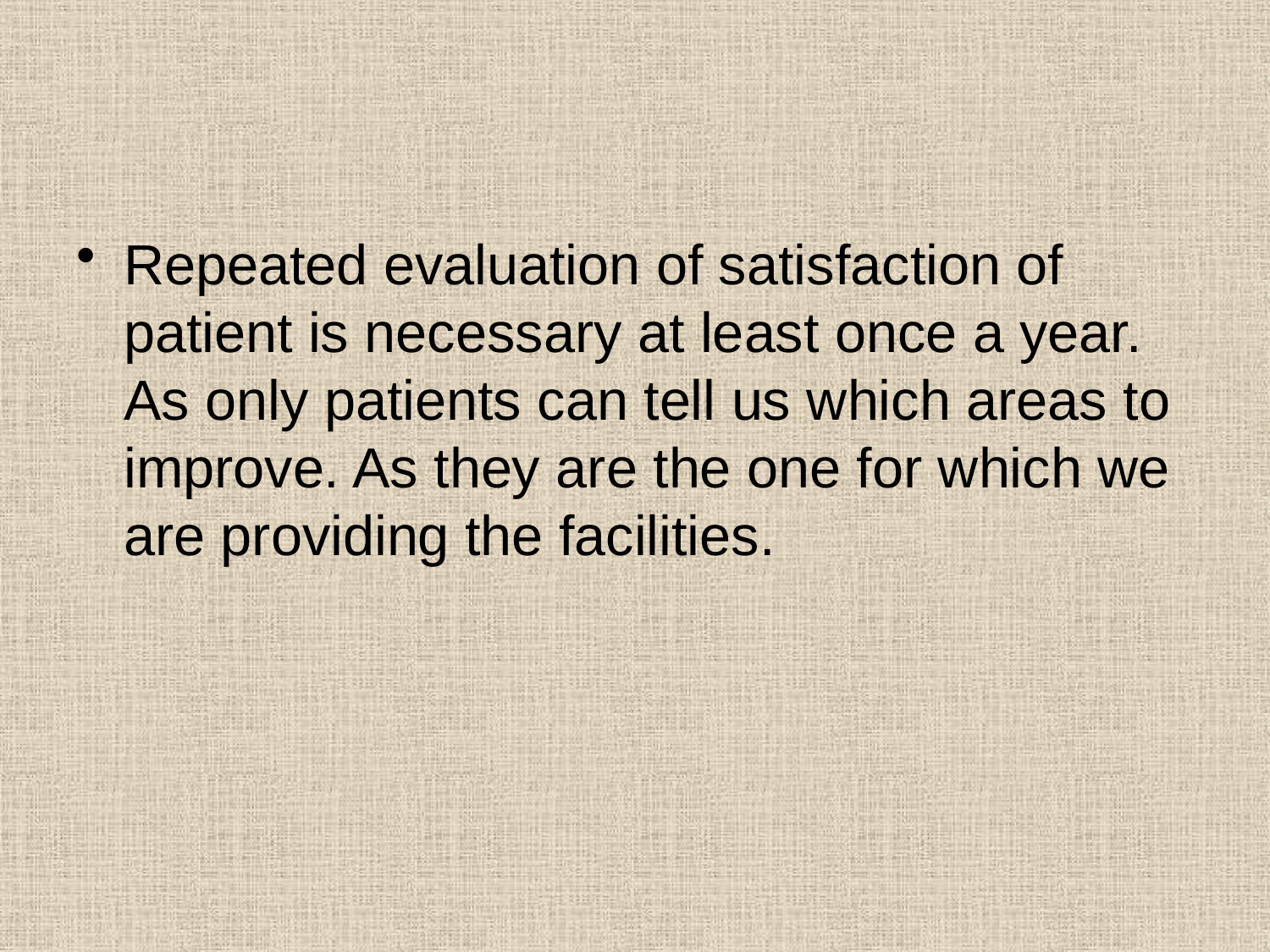

#
Repeated evaluation of satisfaction of patient is necessary at least once a year. As only patients can tell us which areas to improve. As they are the one for which we are providing the facilities.